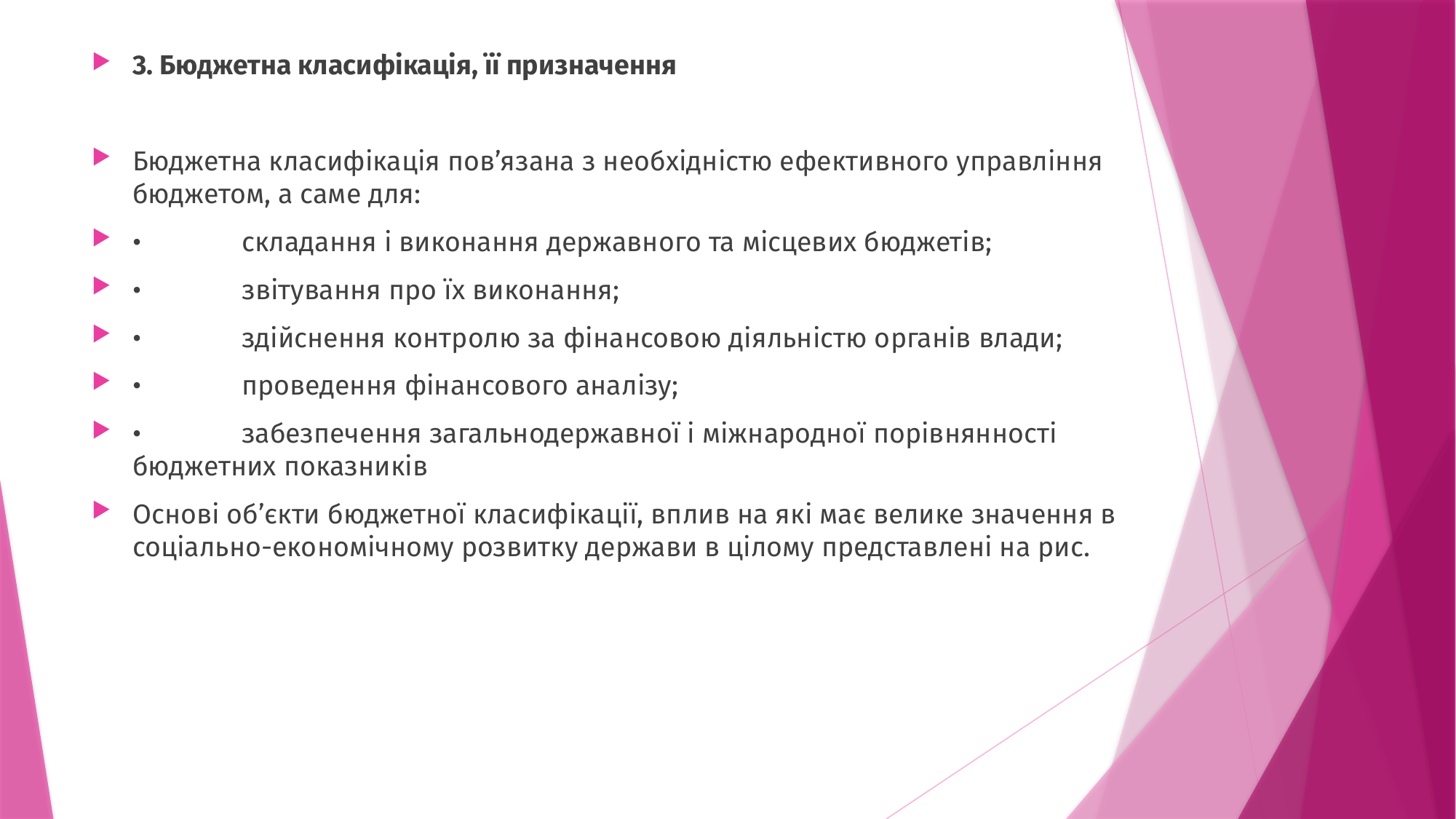

3. Бюджетна класифікація, її призначення

Бюджетна класифікація пов’язана з необхідністю ефективного управління бюджетом, а саме для:
•	складання і виконання державного та місцевих бюджетів;
•	звітування про їх виконання;
•	здійснення контролю за фінансовою діяльністю органів влади;
•	проведення фінансового аналізу;
•	забезпечення загальнодержавної і міжнародної порівнянності бюджетних показників
Основі об’єкти бюджетної класифікації, вплив на які має велике значення в соціально-економічному розвитку держави в цілому представлені на рис.